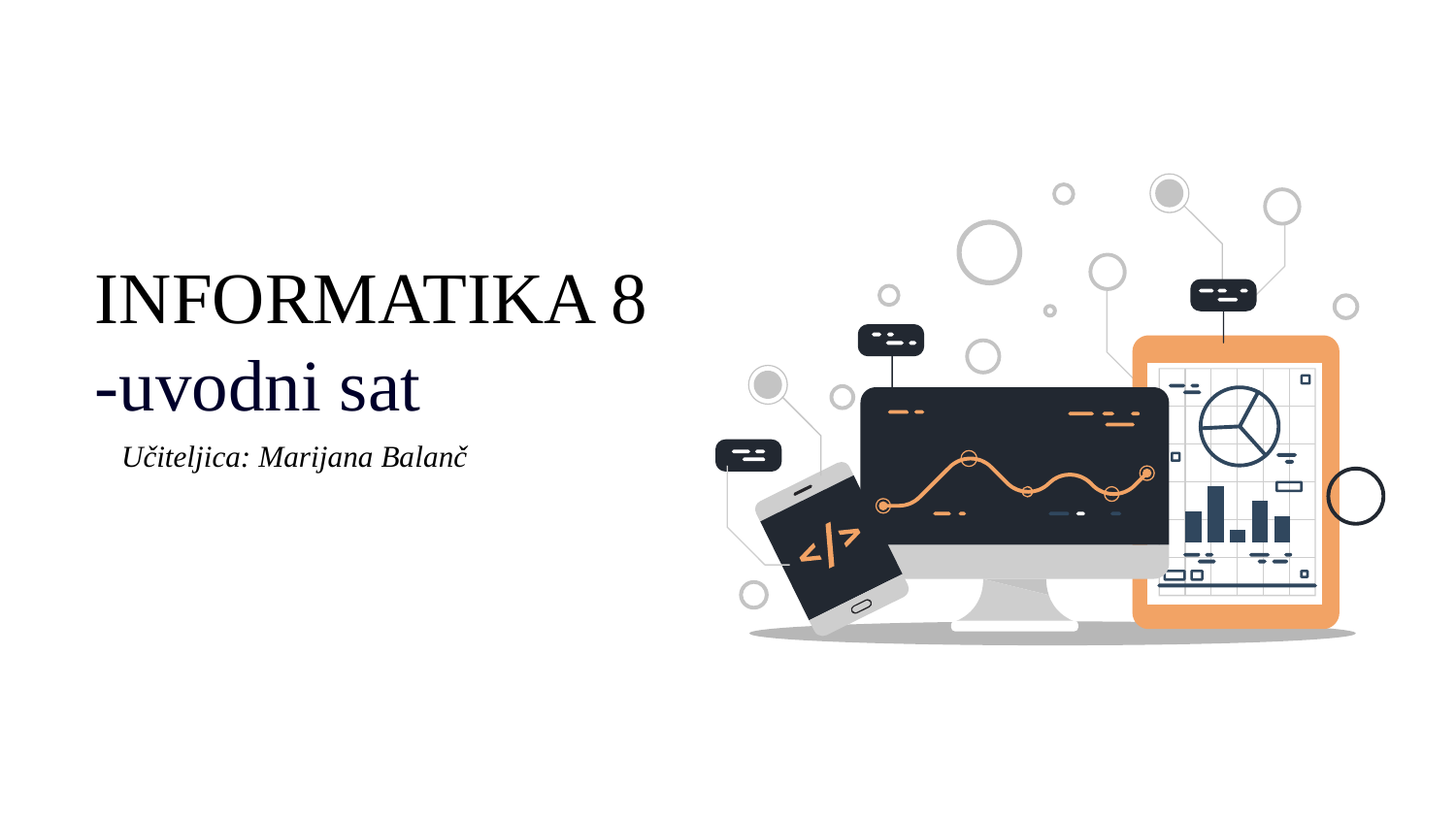

INFORMATIKA 8
-uvodni sat
Učiteljica: Marijana Balanč